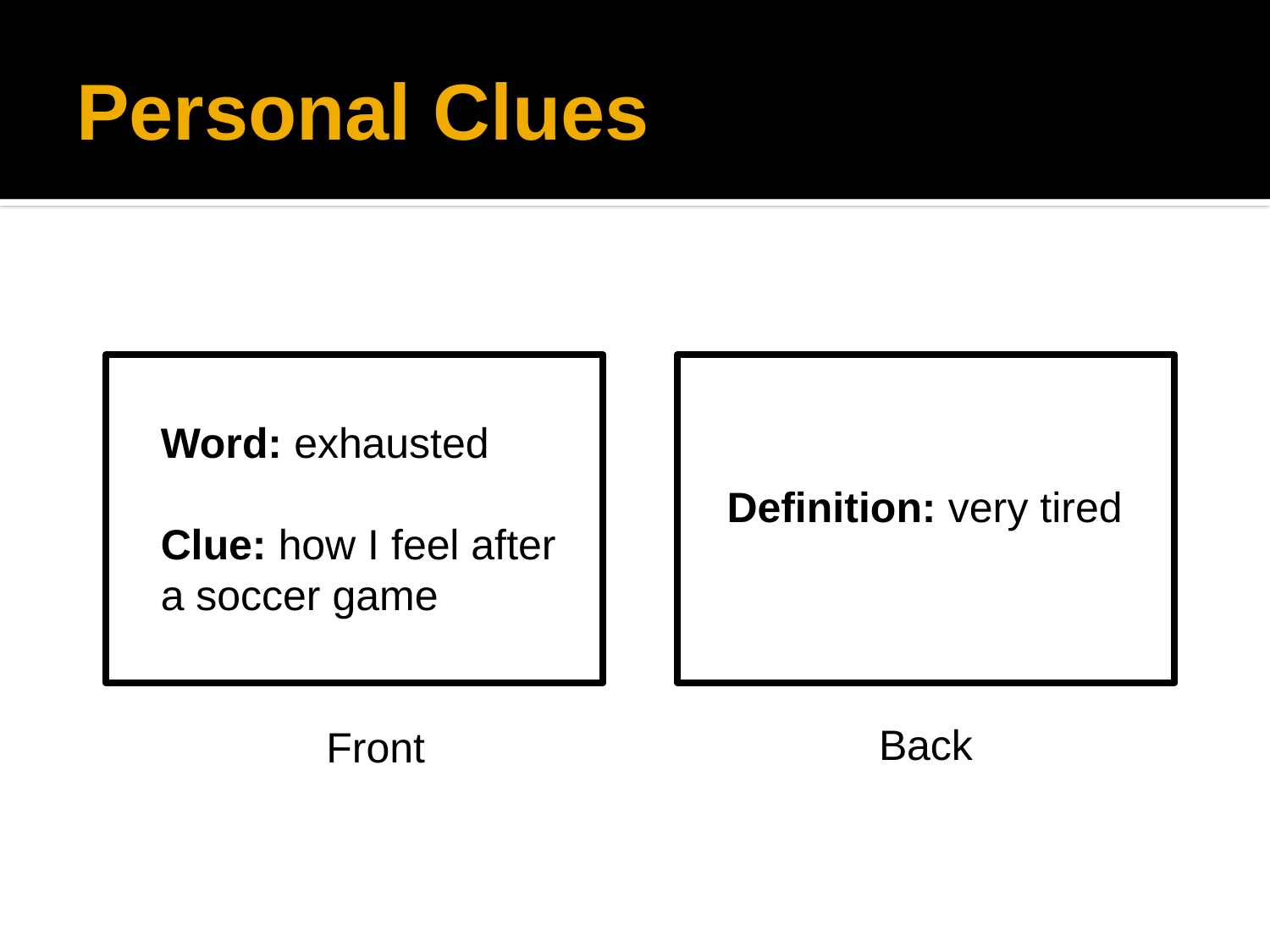

# Personal Clues

Word: exhausted

Clue: how I feel after a soccer game
Definition: very tired
Back
Front